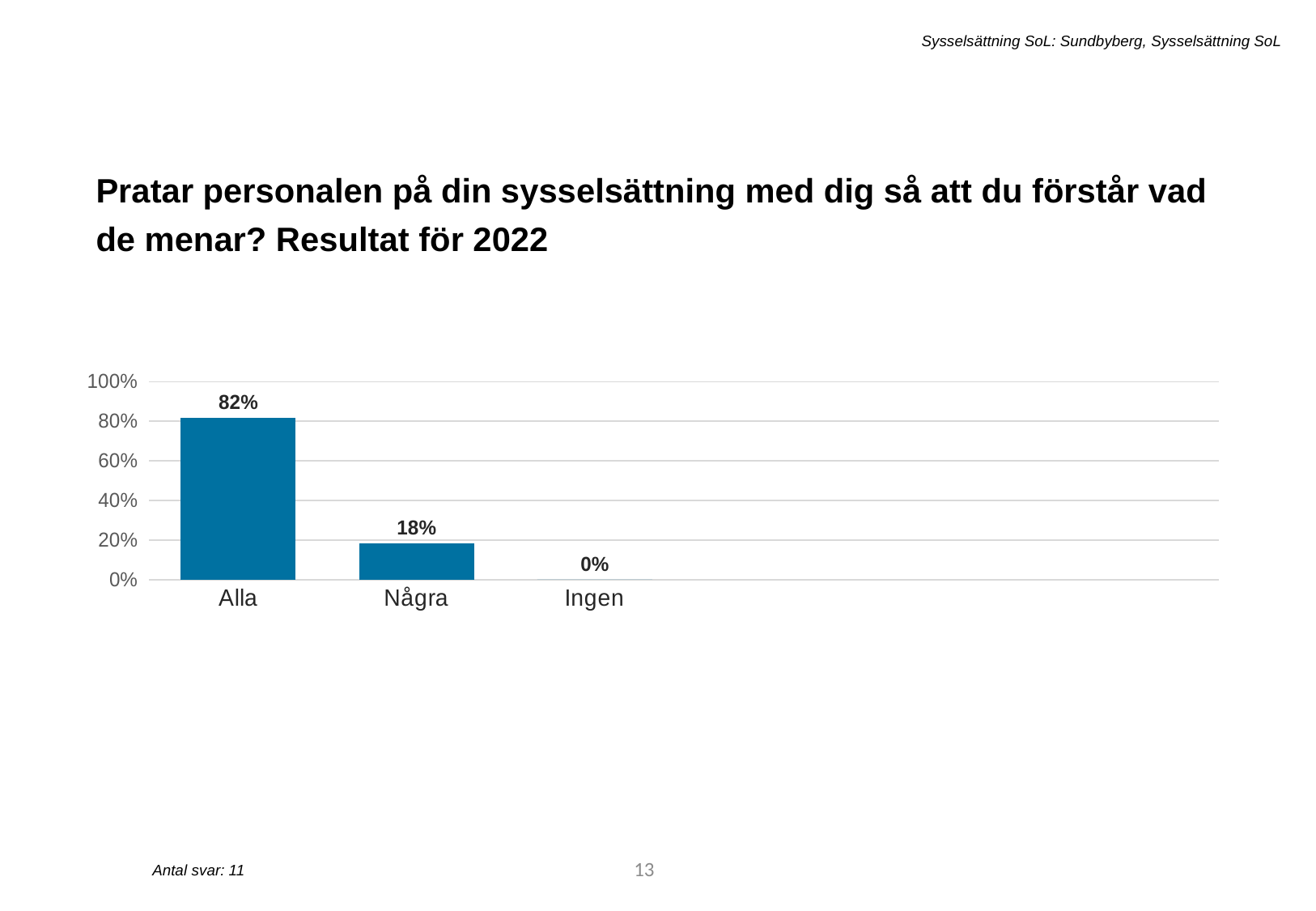

Sysselsättning SoL: Sundbyberg, Sysselsättning SoL
Pratar personalen på din sysselsättning med dig så att du förstår vad de menar? Resultat för 2022

[unsupported chart]

13
Antal svar: 11